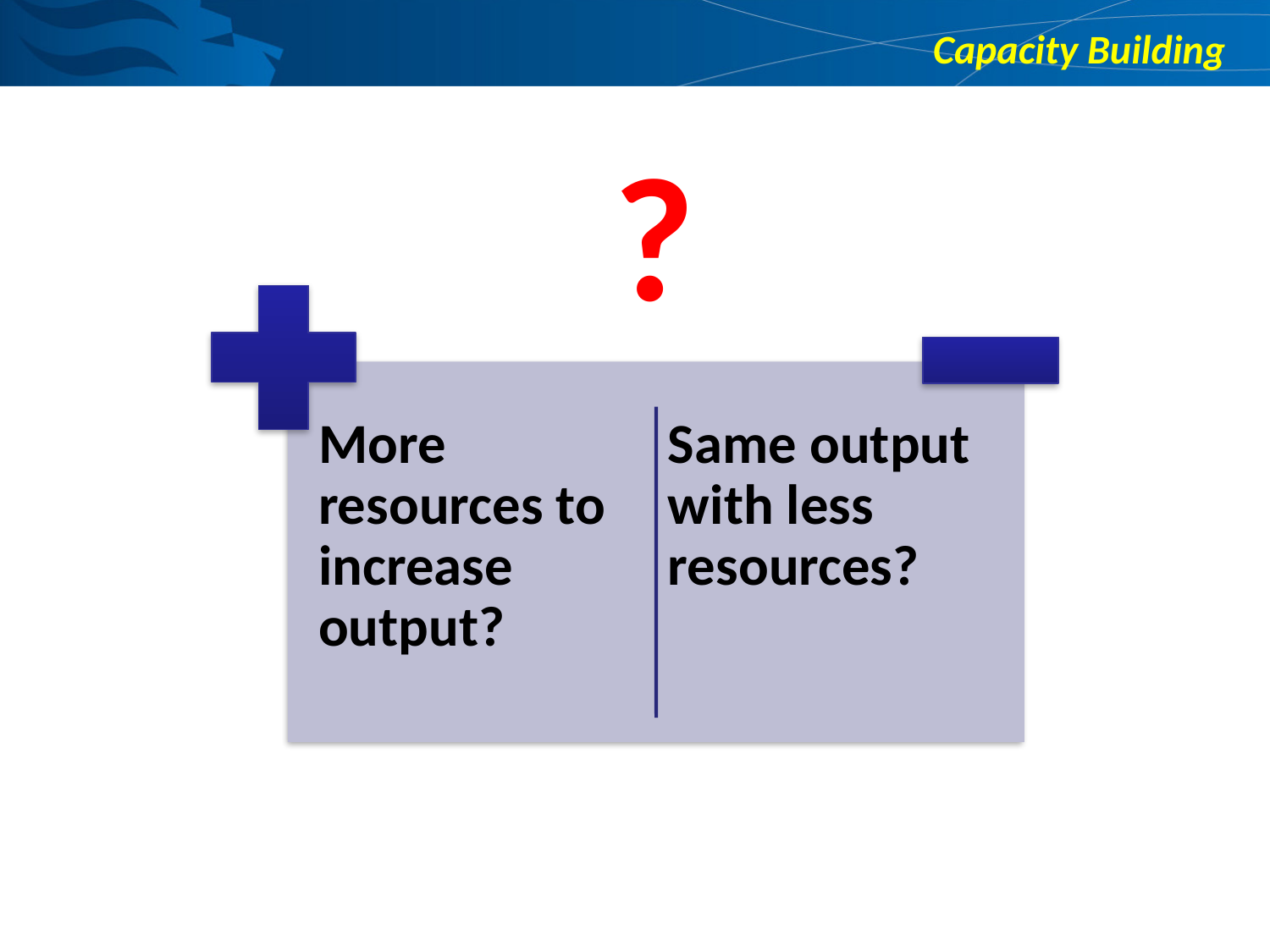

# Capacity Building
?
More resources to increase output?
Same output with less resources?